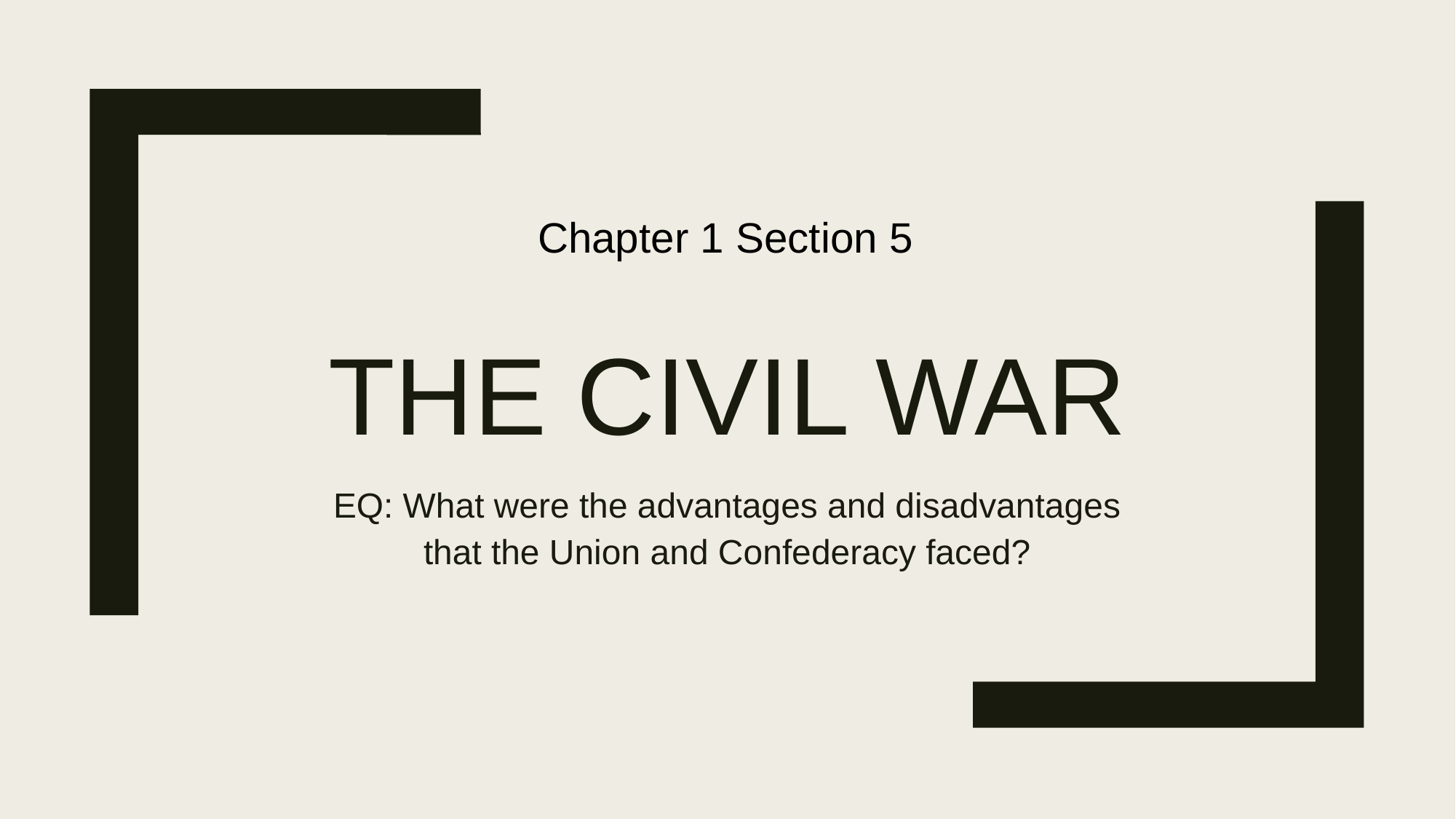

Chapter 1 Section 5
# THE CIVIL WAR
EQ: What were the advantages and disadvantages that the Union and Confederacy faced?